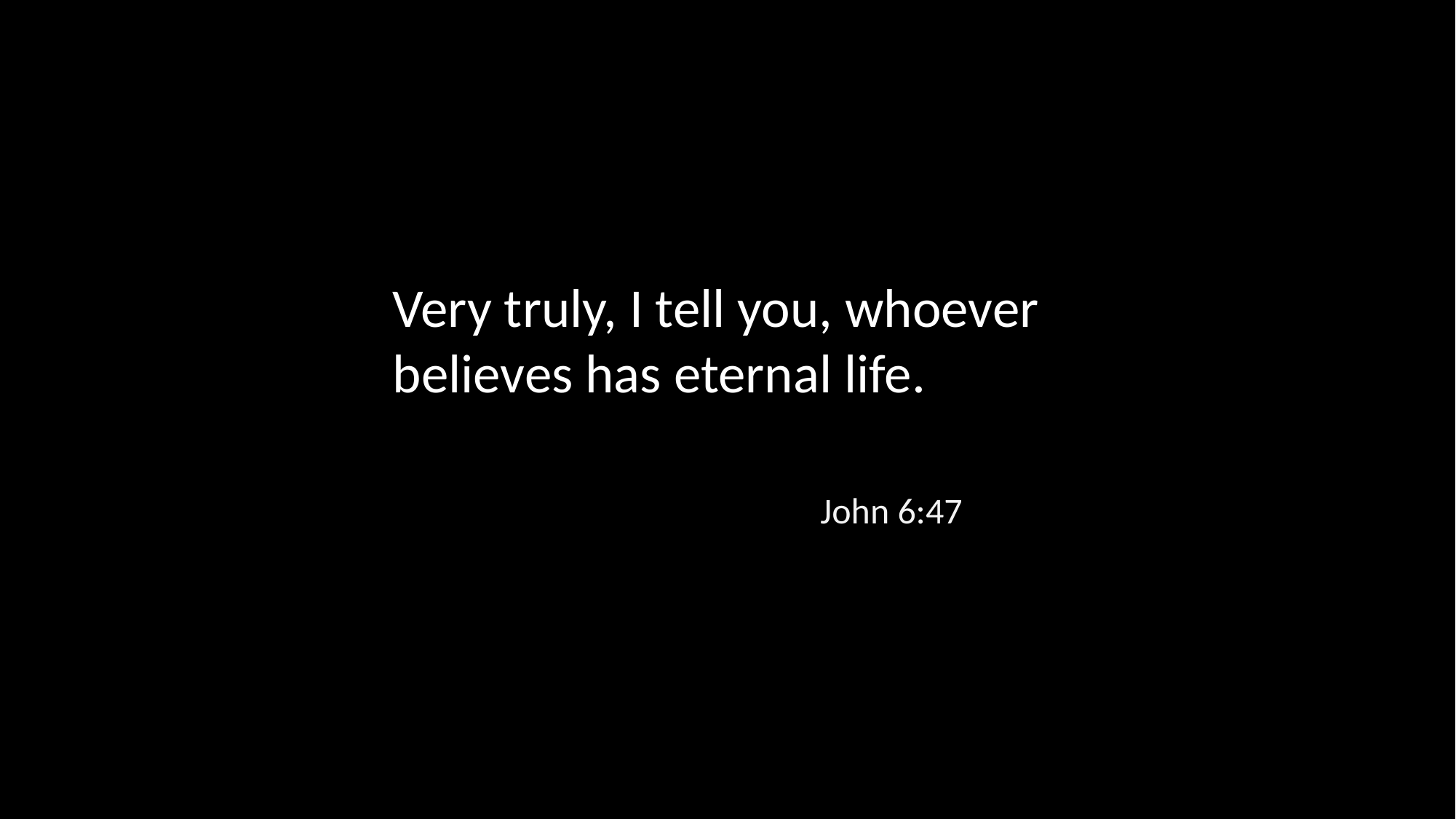

Very truly, I tell you, whoever believes has eternal life.
John 6:47